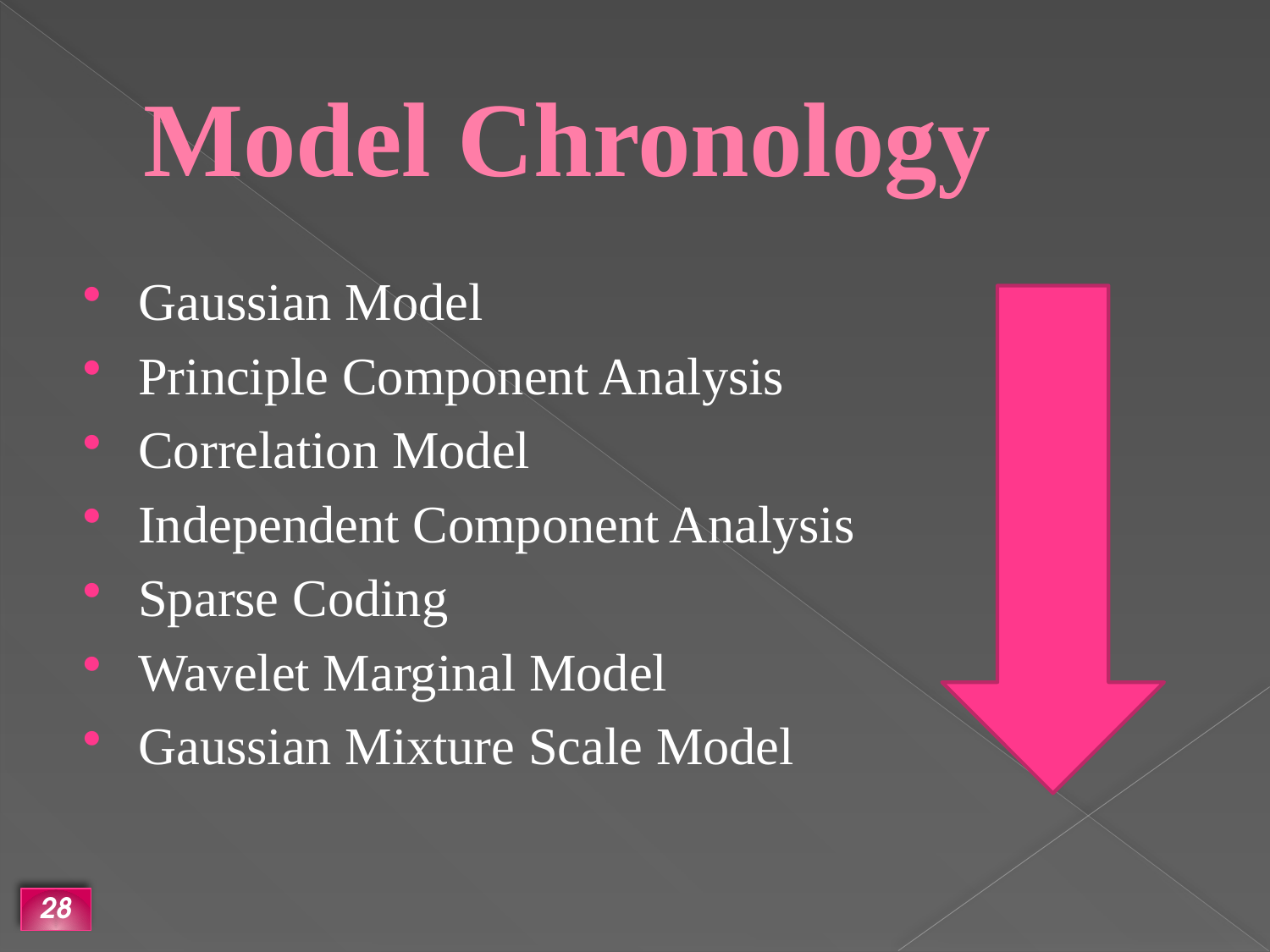

# Model Chronology
Gaussian Model
Principle Component Analysis
Correlation Model
Independent Component Analysis
Sparse Coding
Wavelet Marginal Model
Gaussian Mixture Scale Model

28